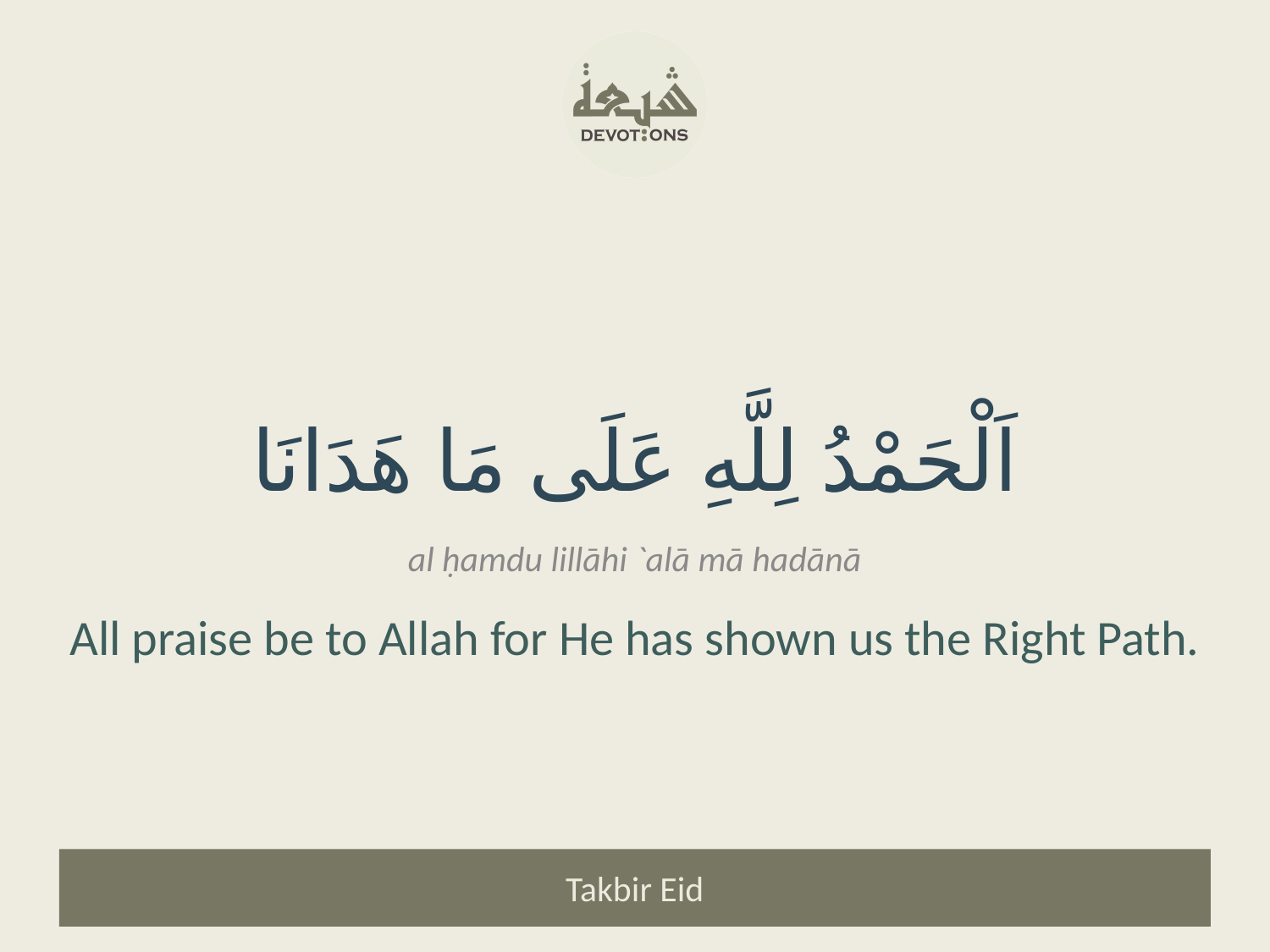

اَلْحَمْدُ لِلَّهِ عَلَى مَا هَدَانَا
al ḥamdu lillāhi `alā mā hadānā
All praise be to Allah for He has shown us the Right Path.
Takbir Eid